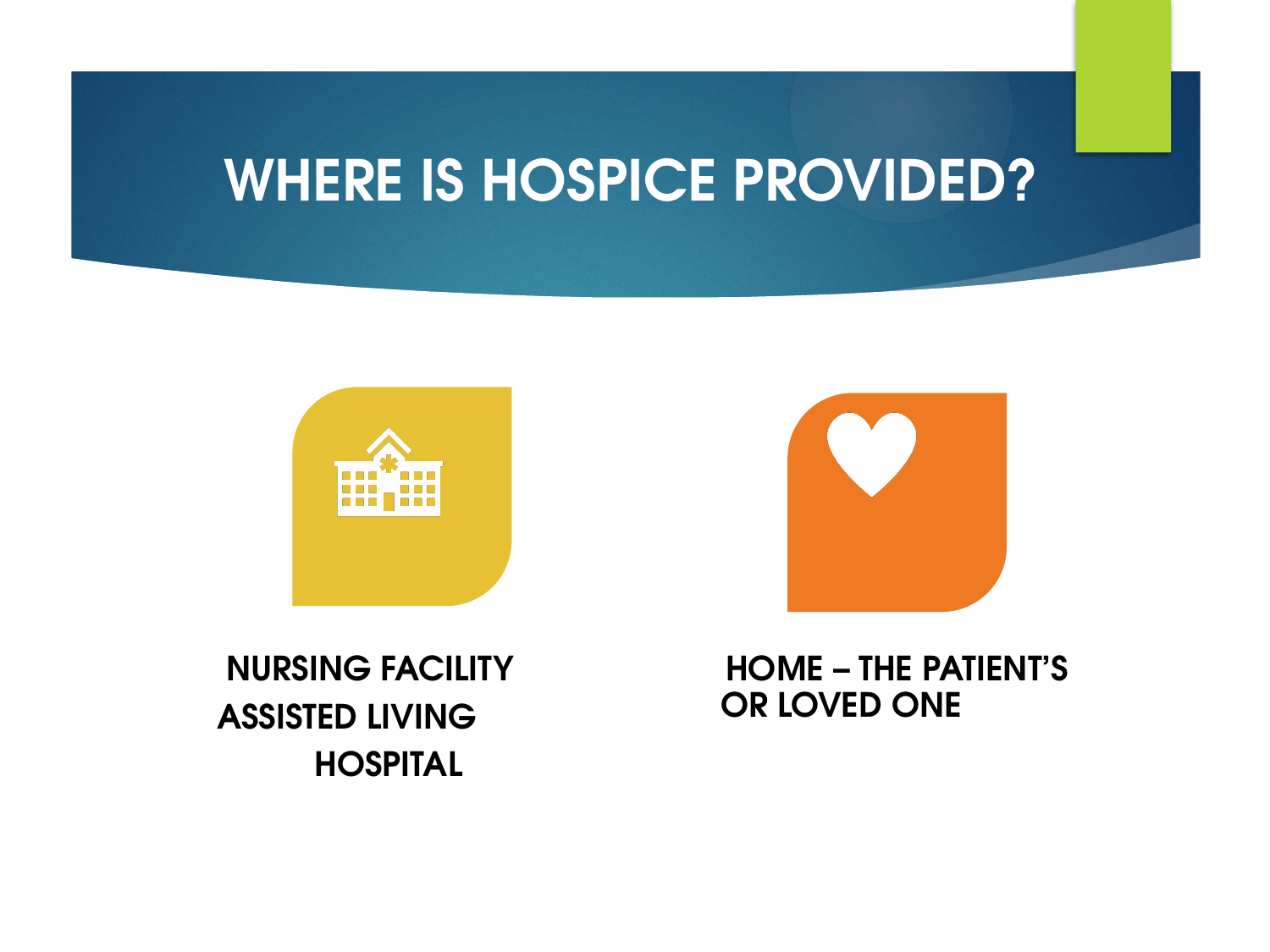

# WHERE IS HOSPICE PROVIDED?
  NURSING FACILITY
ASSISTED LIVING
HOSPITAL
Home – the patient’s or loved one